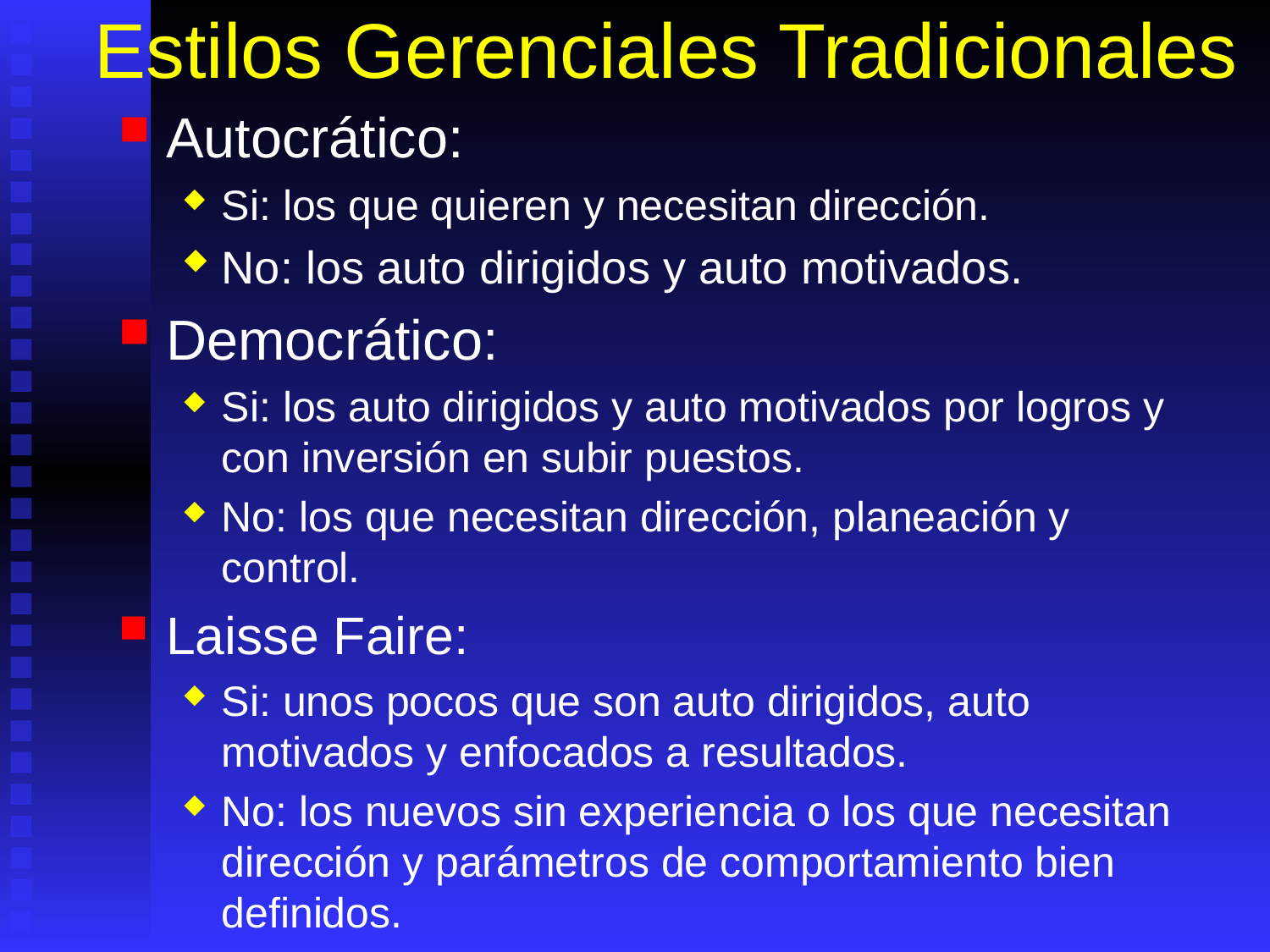

# Estilos Gerenciales Tradicionales
Autocrático:
Si: los que quieren y necesitan dirección.
No: los auto dirigidos y auto motivados.
Democrático:
Si: los auto dirigidos y auto motivados por logros y con inversión en subir puestos.
No: los que necesitan dirección, planeación y control.
Laisse Faire:
Si: unos pocos que son auto dirigidos, auto motivados y enfocados a resultados.
No: los nuevos sin experiencia o los que necesitan dirección y parámetros de comportamiento bien definidos.